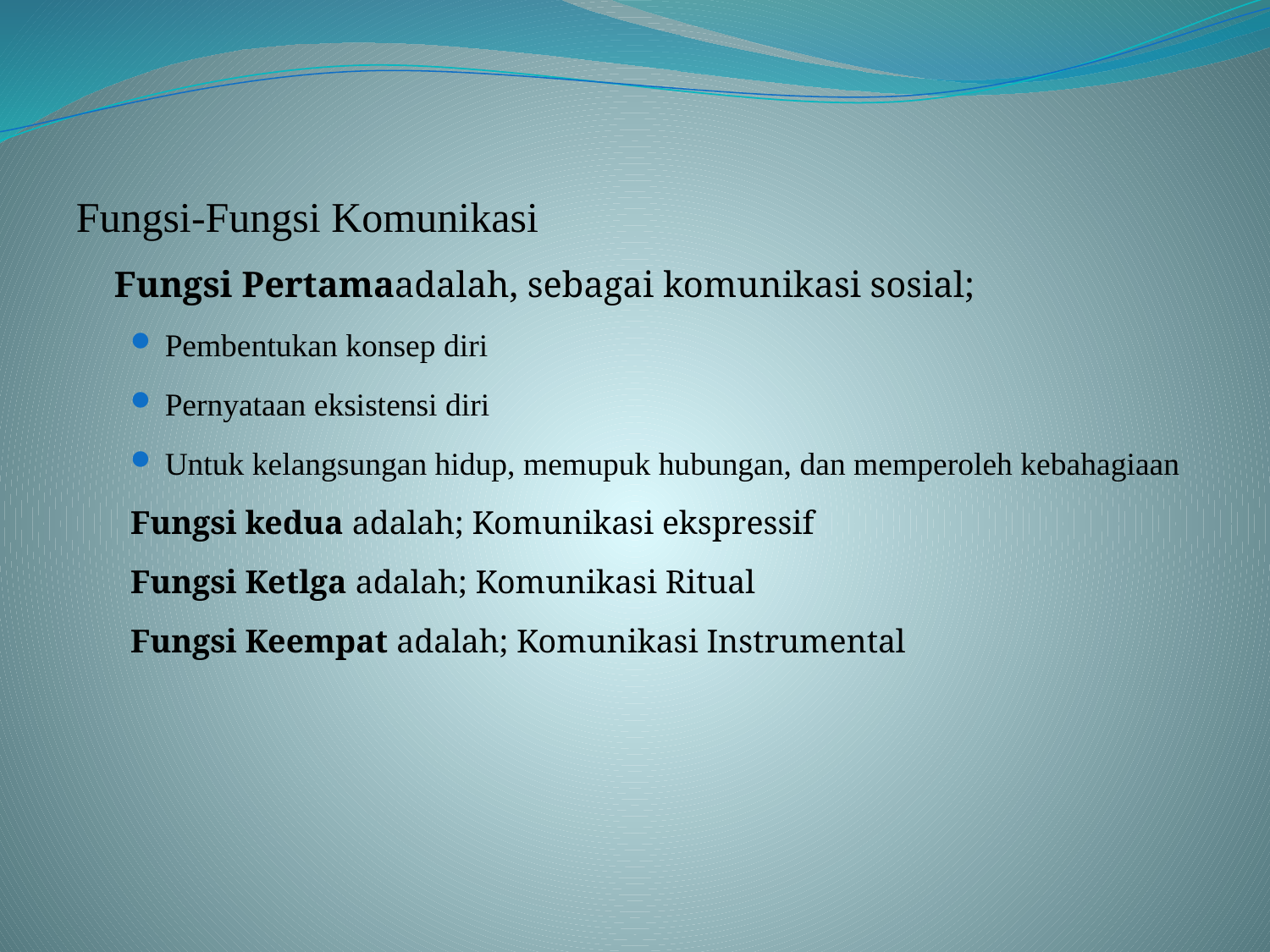

Fungsi-Fungsi Komunikasi
	Fungsi Pertamaadalah, sebagai komunikasi sosial;
Pembentukan konsep diri
Pernyataan eksistensi diri
Untuk kelangsungan hidup, memupuk hubungan, dan memperoleh kebahagiaan
Fungsi kedua adalah; Komunikasi ekspressif
Fungsi Ketlga adalah; Komunikasi Ritual
Fungsi Keempat adalah; Komunikasi Instrumental